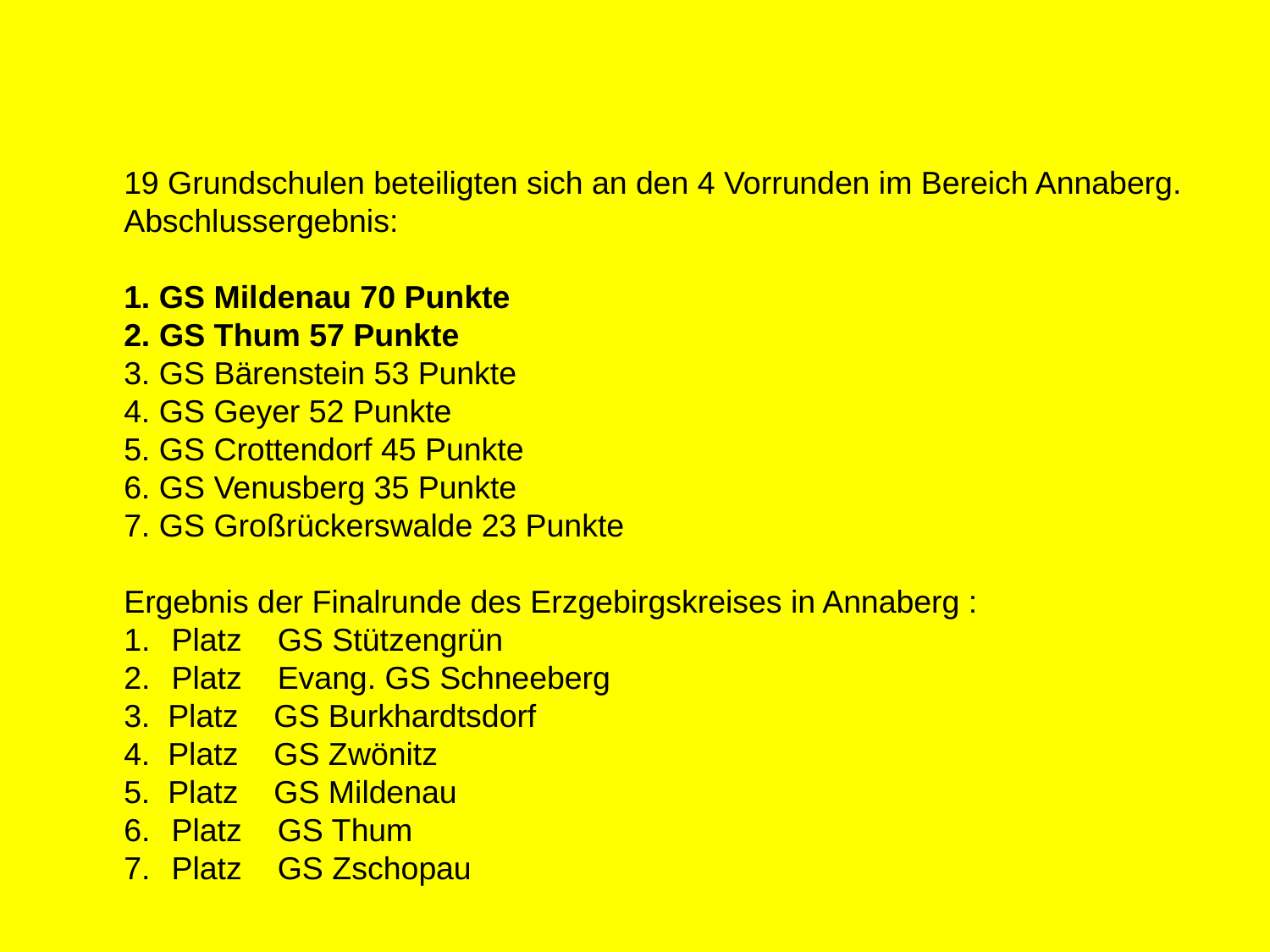

19 Grundschulen beteiligten sich an den 4 Vorrunden im Bereich Annaberg.
Abschlussergebnis:

1. GS Mildenau 70 Punkte
2. GS Thum 57 Punkte
3. GS Bärenstein 53 Punkte
4. GS Geyer 52 Punkte
5. GS Crottendorf 45 Punkte
6. GS Venusberg 35 Punkte
7. GS Großrückerswalde 23 Punkte

Ergebnis der Finalrunde des Erzgebirgskreises in Annaberg :
Platz    GS Stützengrün
Platz    Evang. GS Schneeberg
3.  Platz    GS Burkhardtsdorf
4.  Platz    GS Zwönitz
5.  Platz    GS Mildenau
Platz    GS Thum
Platz    GS Zschopau